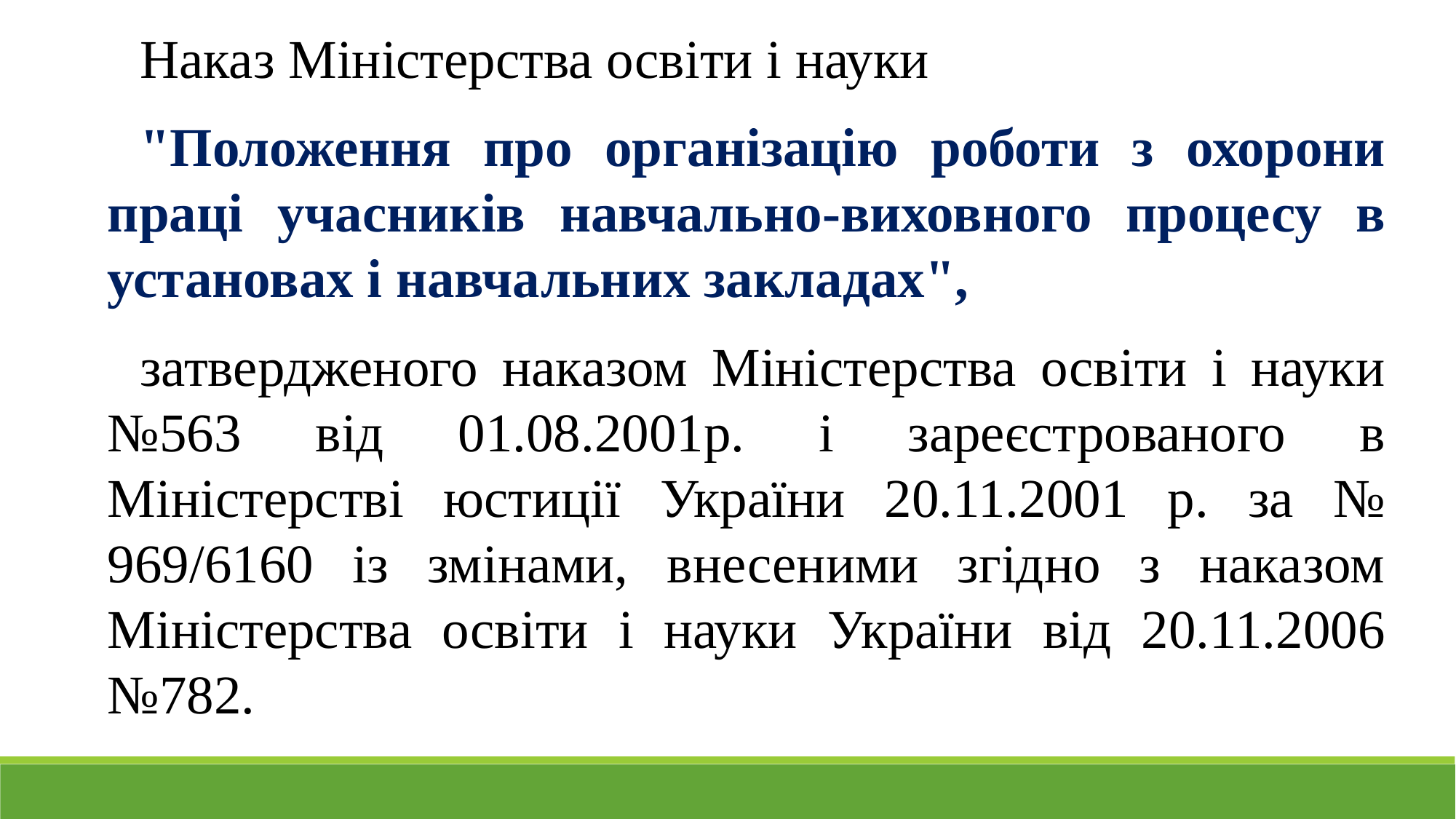

Наказ Міністерства освіти і науки
"Положення про організацію роботи з охорони праці учасників навчально-виховного процесу в уста­новах і навчальних закладах",
затвердженого наказом Міністерства освіти і науки №563 від 01.08.2001р. і зареєстрованого в Міністерстві юстиції України 20.11.2001 р. за № 969/6160 із змінами, внесеними згідно з наказом Міністерства освіти і науки України від 20.11.2006 №782.